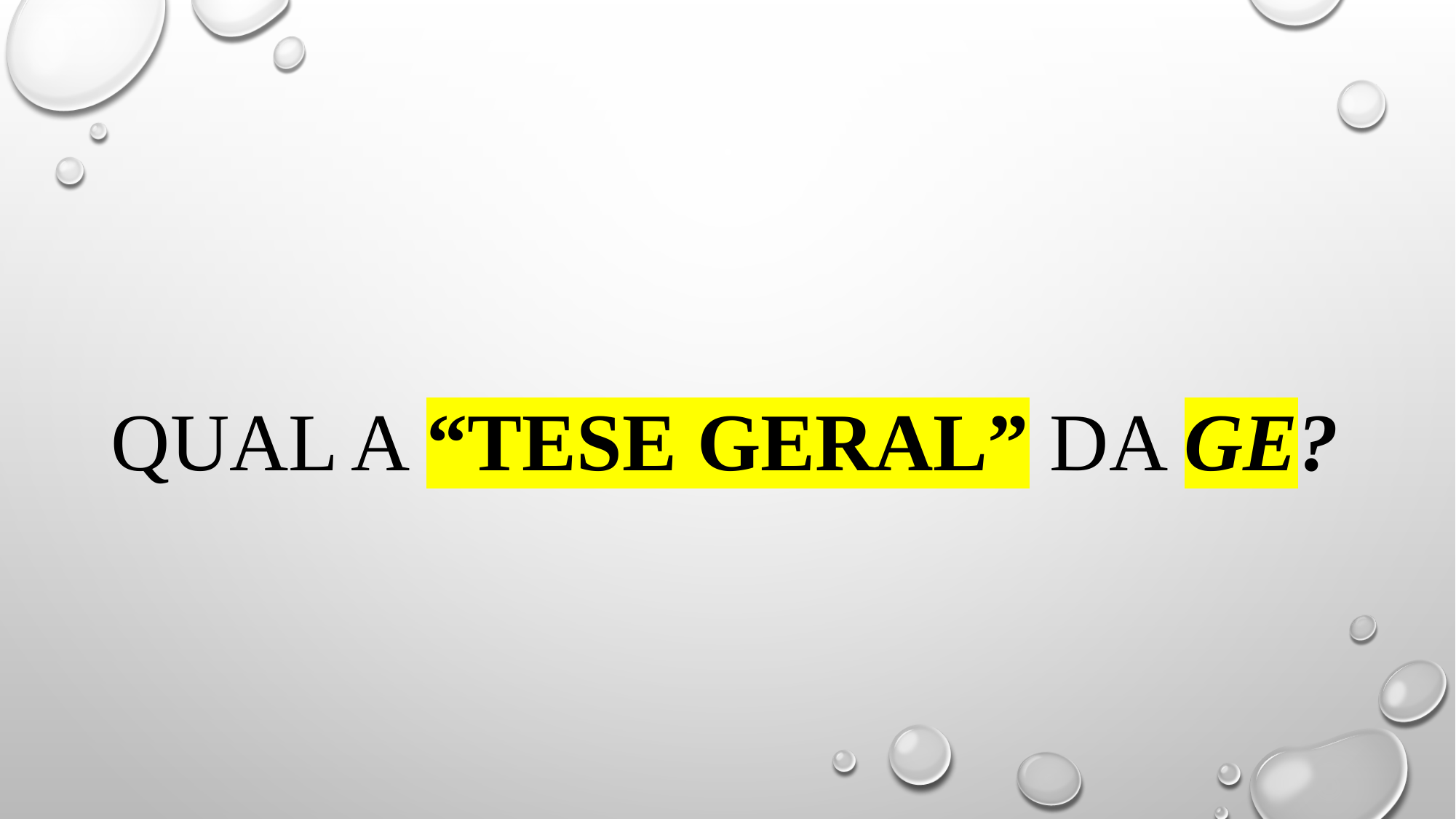

# Qual a “tese geral” da ge?